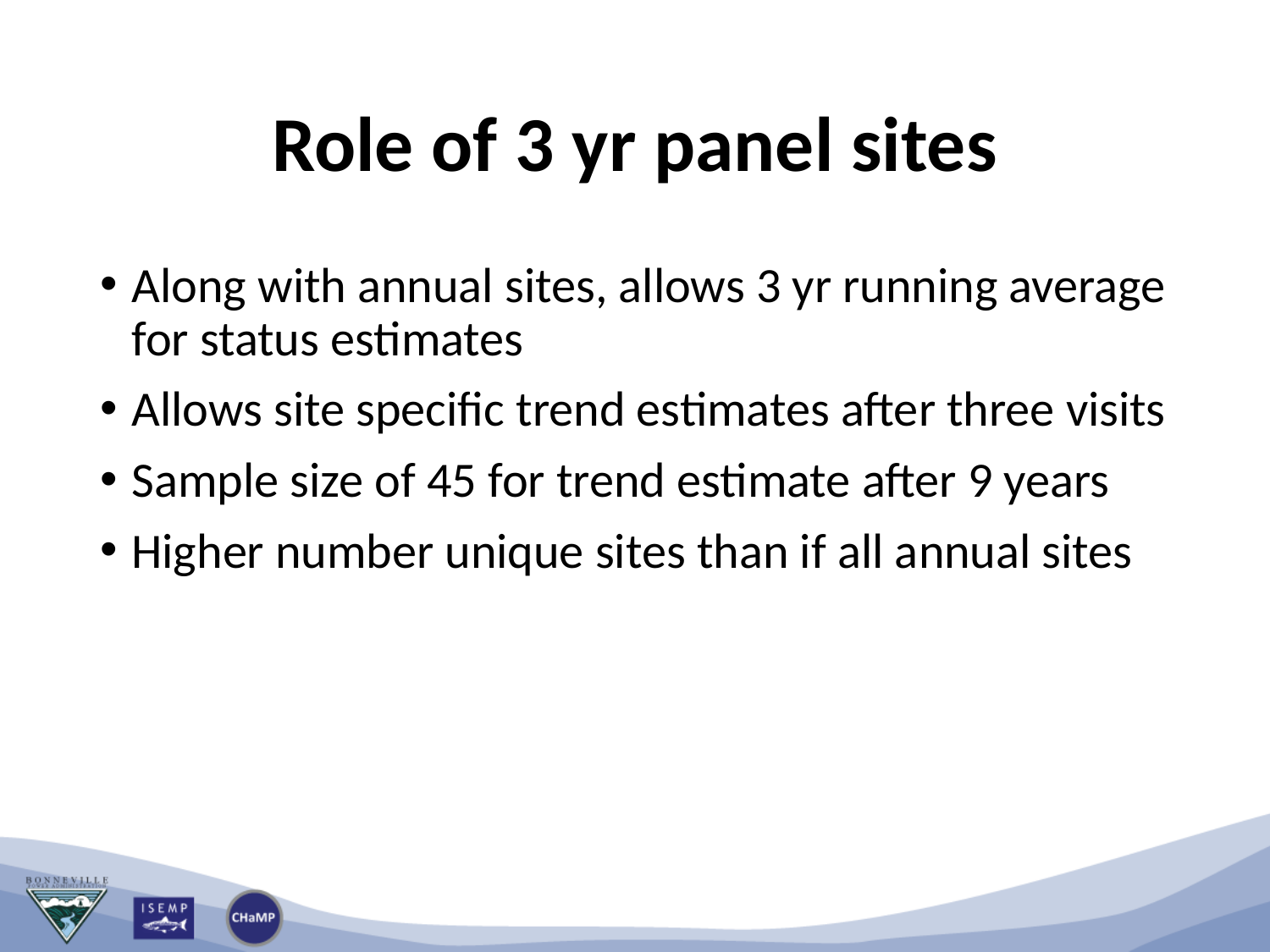

# Role of 3 yr panel sites
Along with annual sites, allows 3 yr running average for status estimates
Allows site specific trend estimates after three visits
Sample size of 45 for trend estimate after 9 years
Higher number unique sites than if all annual sites